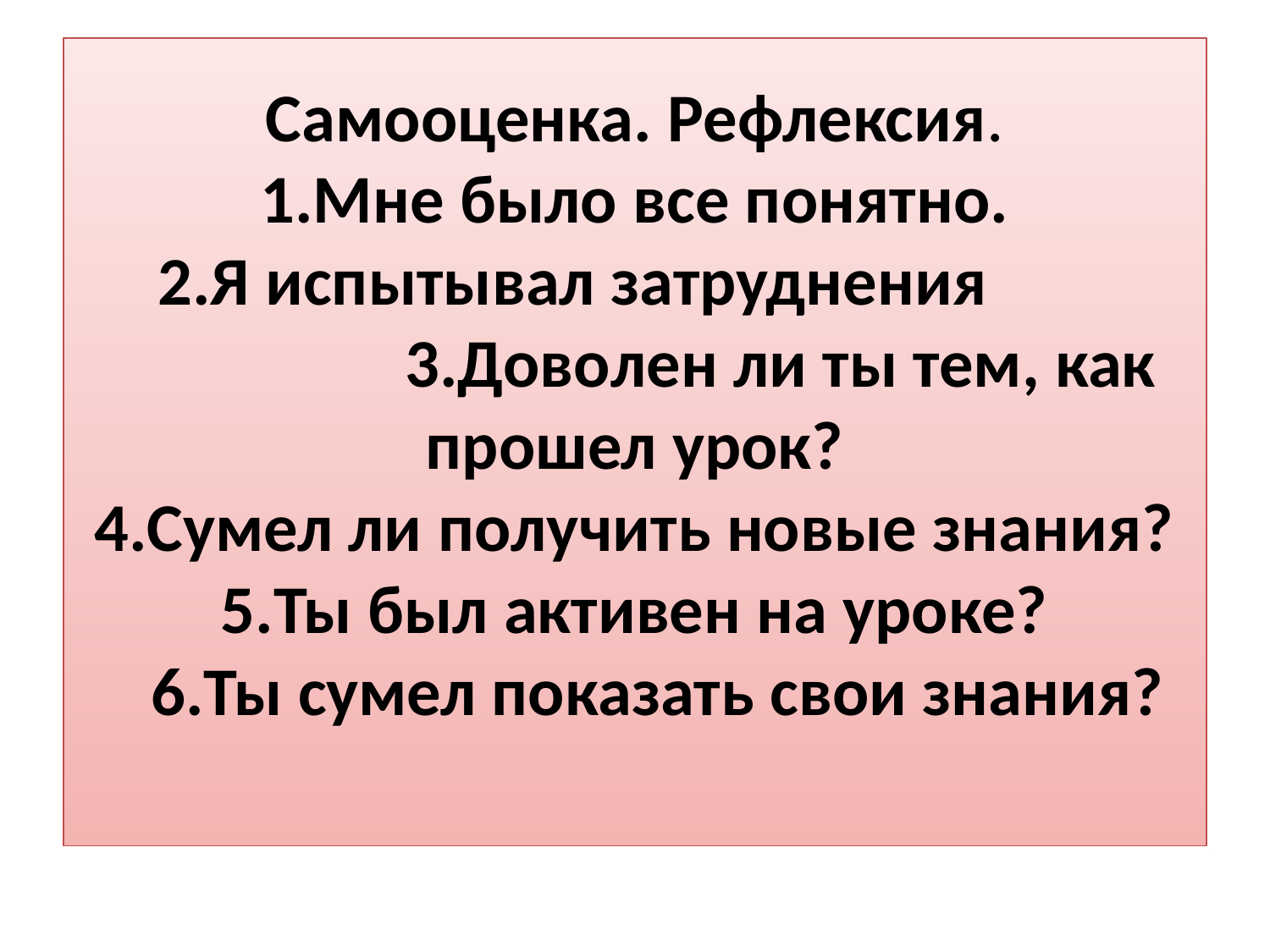

# Самооценка. Рефлексия. 1.Мне было все понятно. 2.Я испытывал затруднения                                 3.Доволен ли ты тем, как прошел урок? 4.Сумел ли получить новые знания? 5.Ты был активен на уроке? 6.Ты сумел показать свои знания?